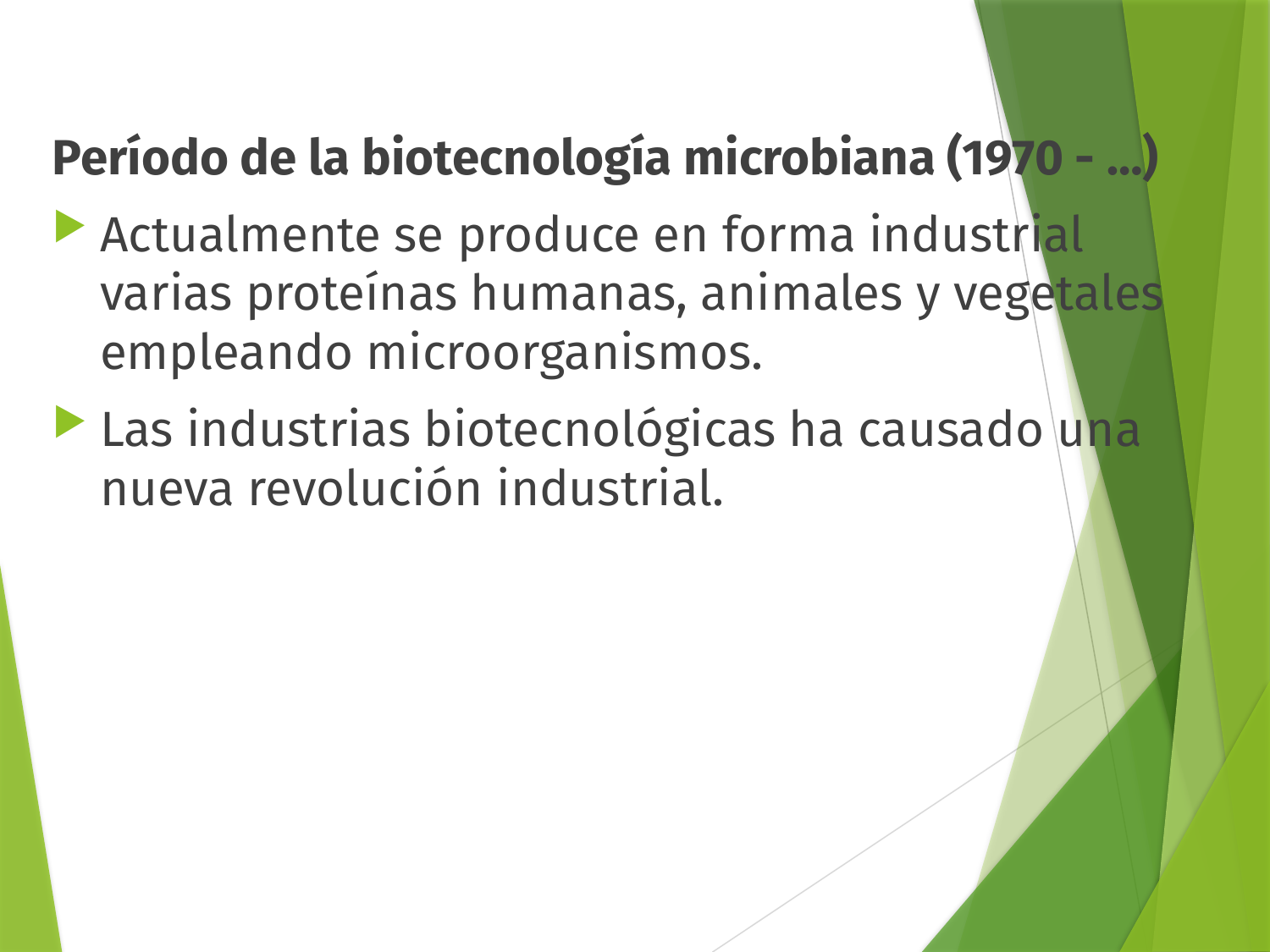

Período de la biotecnología microbiana (1970 - …)
Actualmente se produce en forma industrial varias proteínas humanas, animales y vegetales empleando microorganismos.
Las industrias biotecnológicas ha causado una nueva revolución industrial.